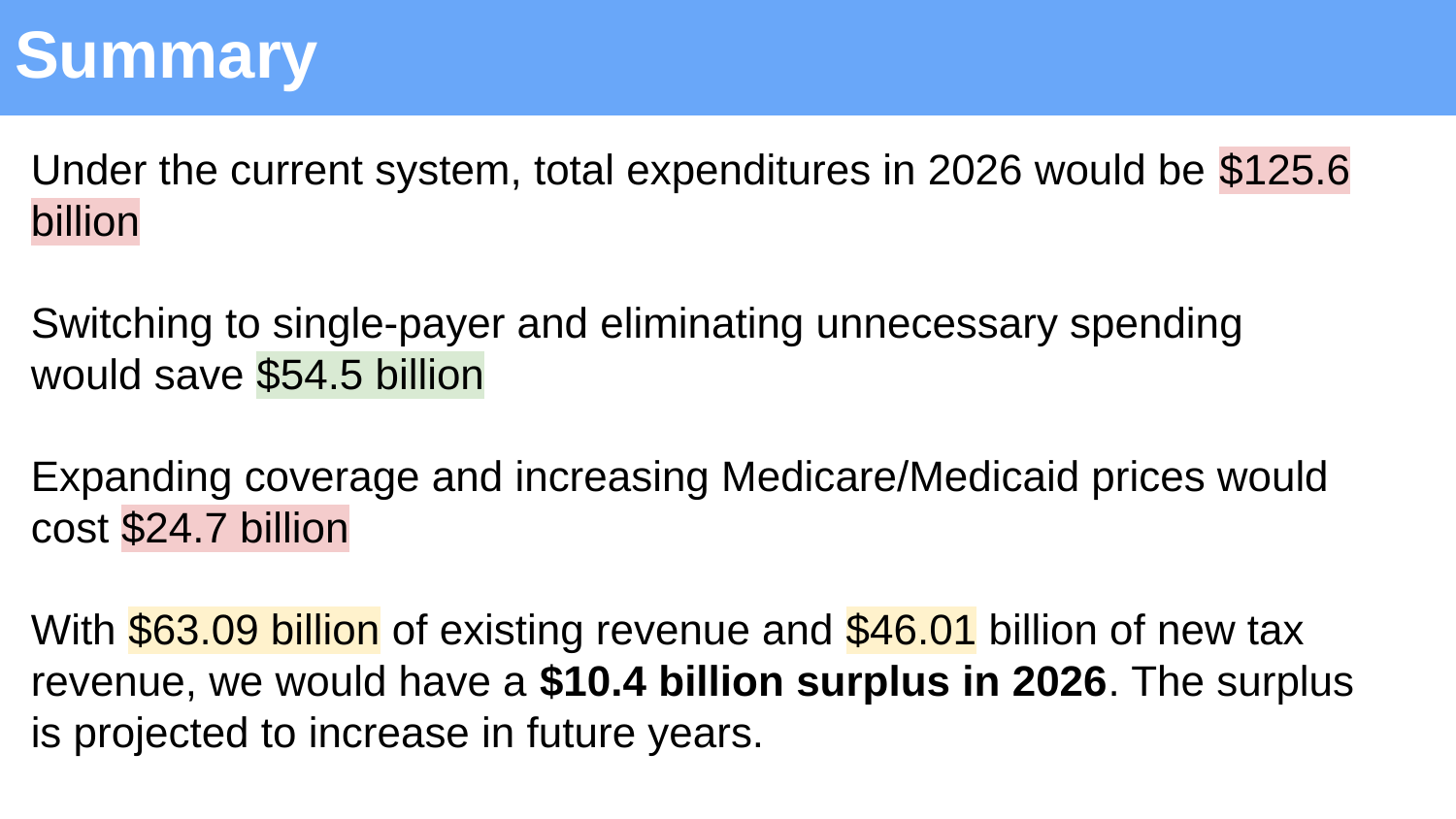

Summary
# Under the current system, total expenditures in 2026 would be $125.6 billion
Switching to single-payer and eliminating unnecessary spending would save $54.5 billion

Expanding coverage and increasing Medicare/Medicaid prices would cost $24.7 billion
With $63.09 billion of existing revenue and $46.01 billion of new tax revenue, we would have a $10.4 billion surplus in 2026. The surplus is projected to increase in future years.